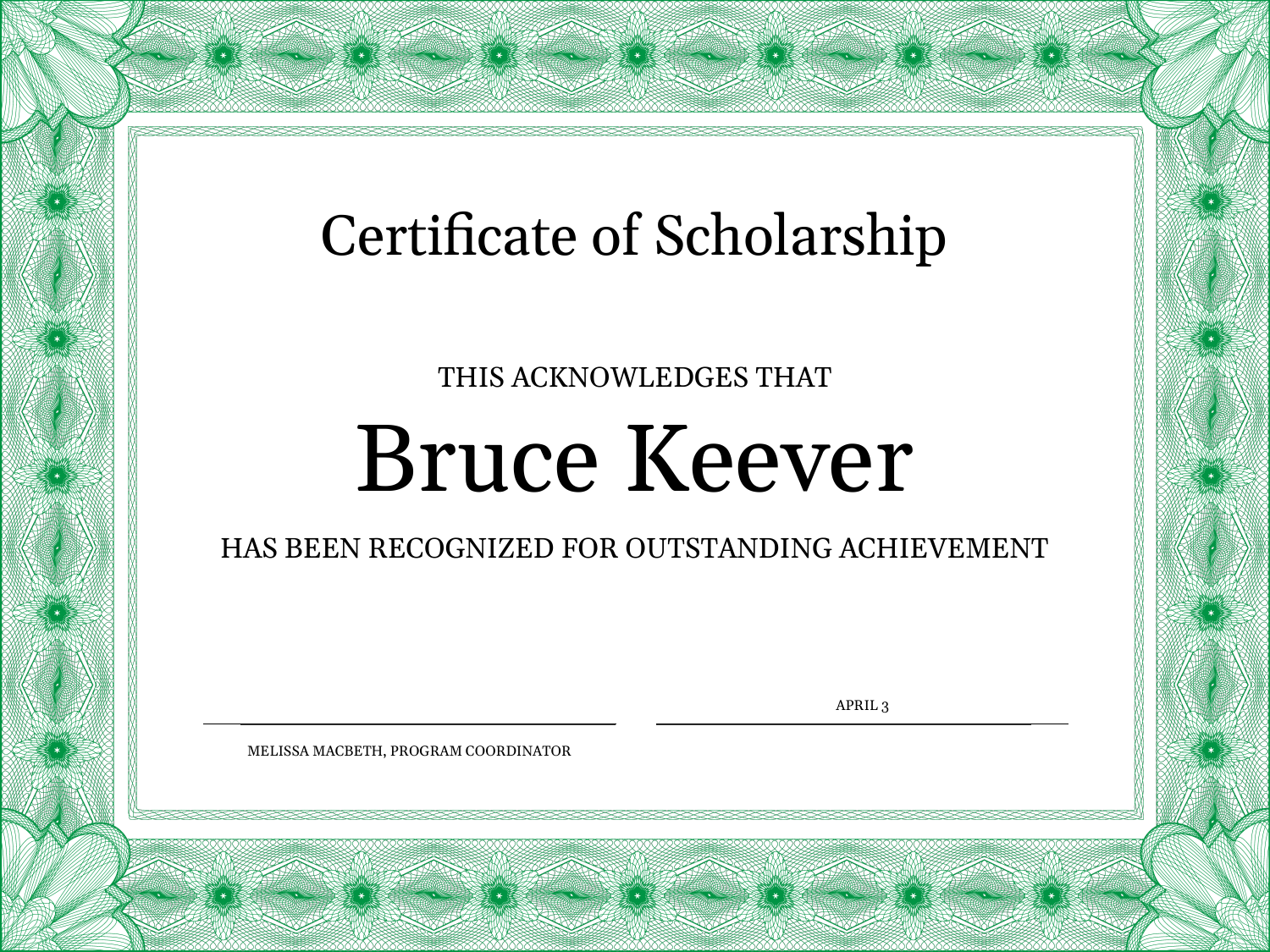

Certificate of Scholarship
This Acknowledges That
Bruce Keever
Has Been Recognized for Outstanding Achievement
April 3
Melissa MacBeth, Program Coordinator